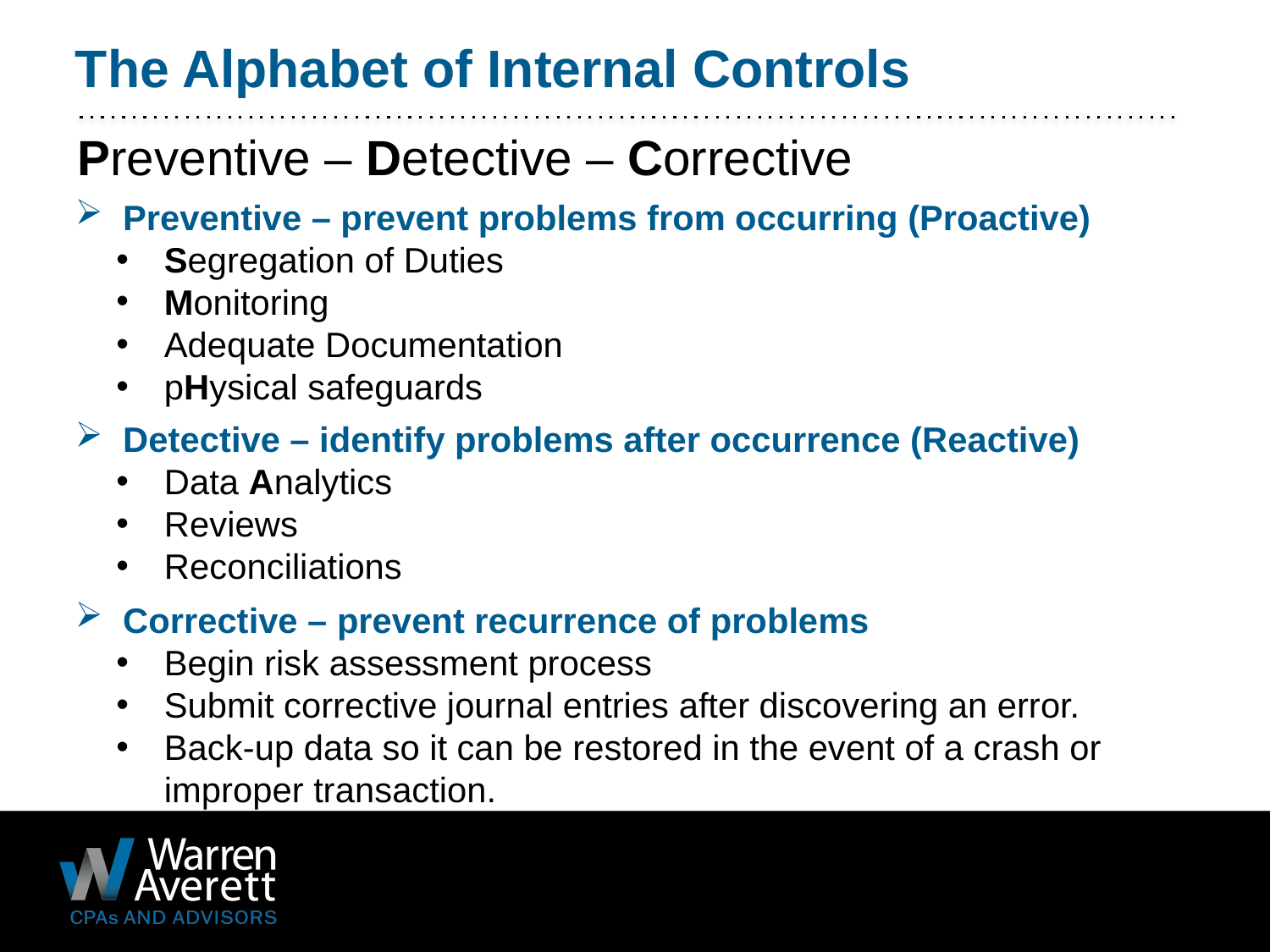

The Alphabet of Internal Controls
Preventive – Detective – Corrective
Preventive – prevent problems from occurring (Proactive)
Segregation of Duties
Monitoring
Adequate Documentation
pHysical safeguards
Detective – identify problems after occurrence (Reactive)
Data Analytics
Reviews
Reconciliations
Corrective – prevent recurrence of problems
Begin risk assessment process
Submit corrective journal entries after discovering an error.
Back-up data so it can be restored in the event of a crash or improper transaction.